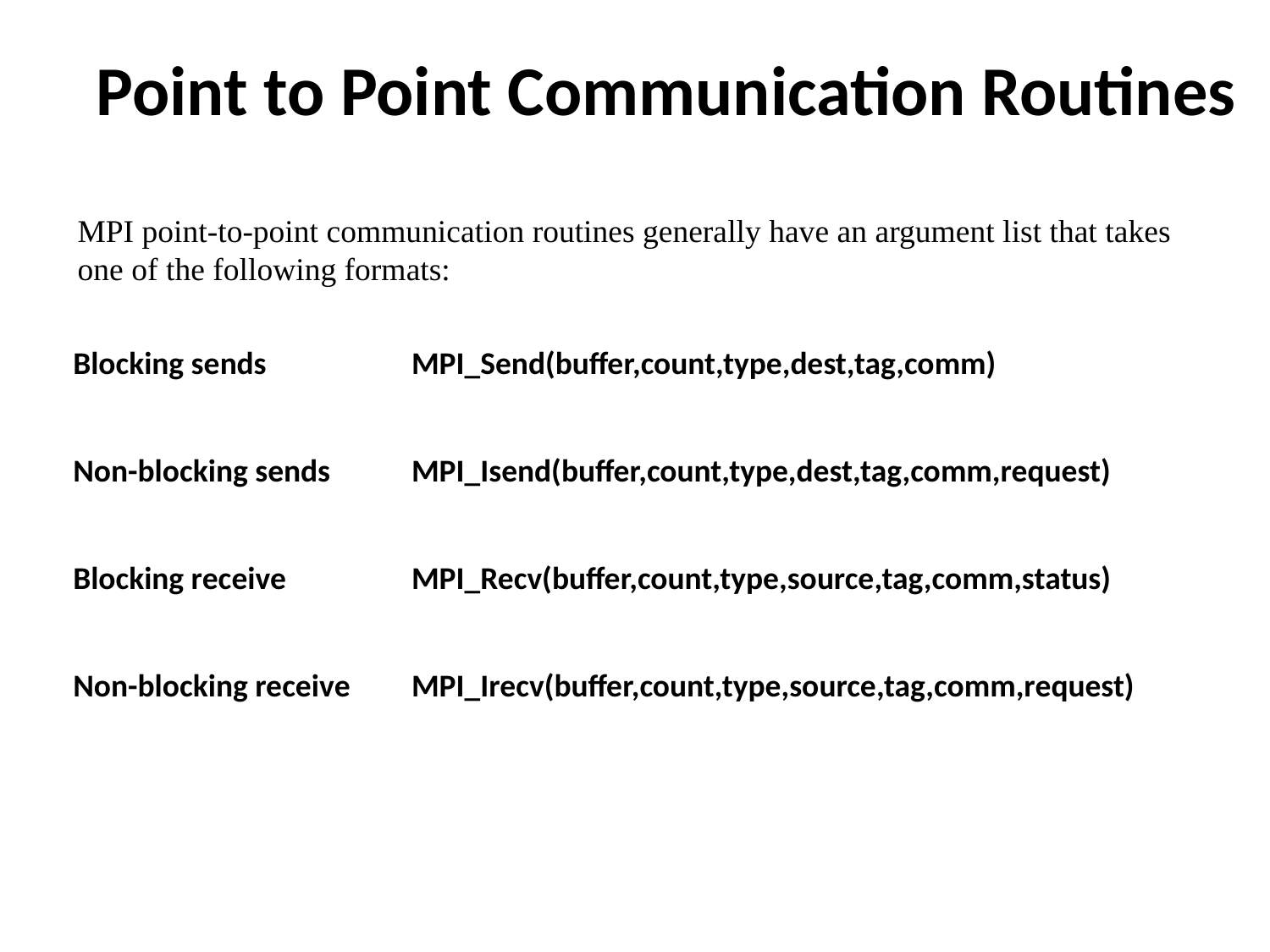

# Point to Point Communication Routines
MPI point-to-point communication routines generally have an argument list that takes one of the following formats:

| Blocking sends | MPI\_Send(buffer,count,type,dest,tag,comm) |
| --- | --- |
| Non-blocking sends | MPI\_Isend(buffer,count,type,dest,tag,comm,request) |
| Blocking receive | MPI\_Recv(buffer,count,type,source,tag,comm,status) |
| Non-blocking receive | MPI\_Irecv(buffer,count,type,source,tag,comm,request) |